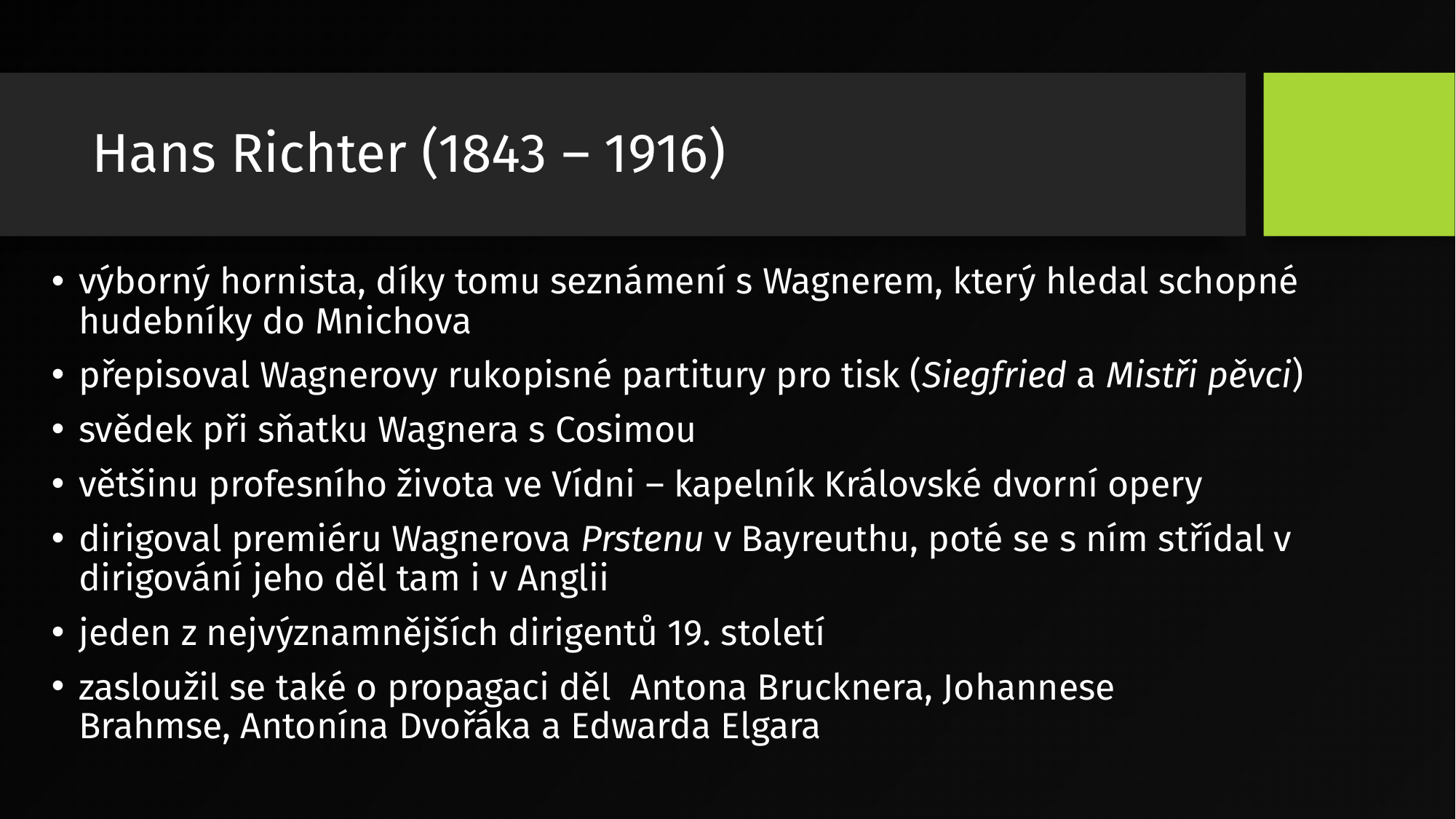

# Hans Richter (1843 – 1916)
výborný hornista, díky tomu seznámení s Wagnerem, který hledal schopné hudebníky do Mnichova
přepisoval Wagnerovy rukopisné partitury pro tisk (Siegfried a Mistři pěvci)
svědek při sňatku Wagnera s Cosimou
většinu profesního života ve Vídni – kapelník Královské dvorní opery
dirigoval premiéru Wagnerova Prstenu v Bayreuthu, poté se s ním střídal v dirigování jeho děl tam i v Anglii
jeden z nejvýznamnějších dirigentů 19. století
zasloužil se také o propagaci děl  Antona Brucknera, Johannese Brahmse, Antonína Dvořáka a Edwarda Elgara